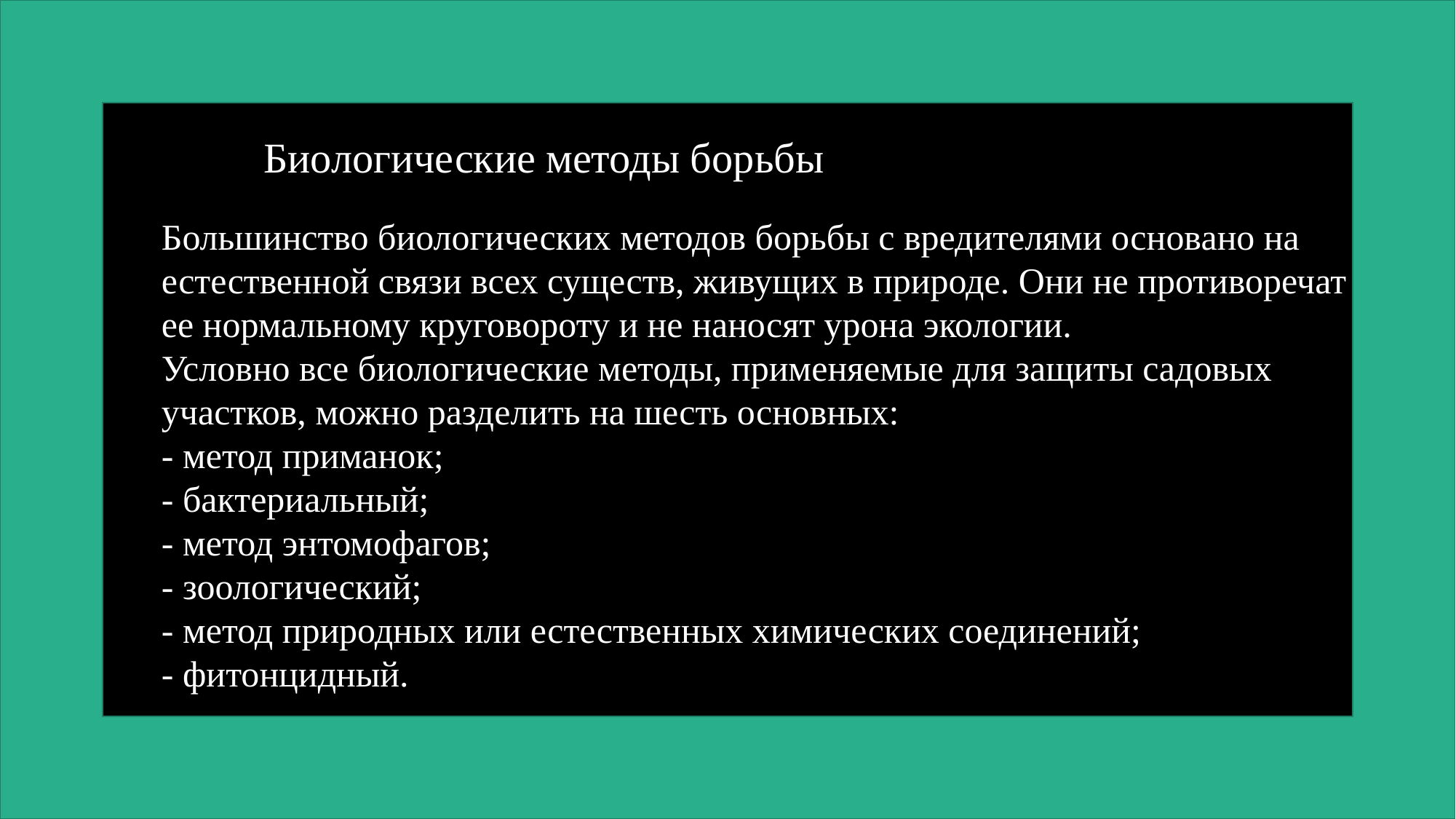

Биологические методы борьбы
Большинство биологических методов борьбы с вредителями основано на естественной связи всех существ, живущих в природе. Они не противоречат ее нормальному круговороту и не наносят урона экологии.
Условно все биологические методы, применяемые для защиты садовых участков, можно разделить на шесть основных:
- метод приманок;
- бактериальный;
- метод энтомофагов;
- зоологический;
- метод природных или естественных химических соединений;
- фитонцидный.